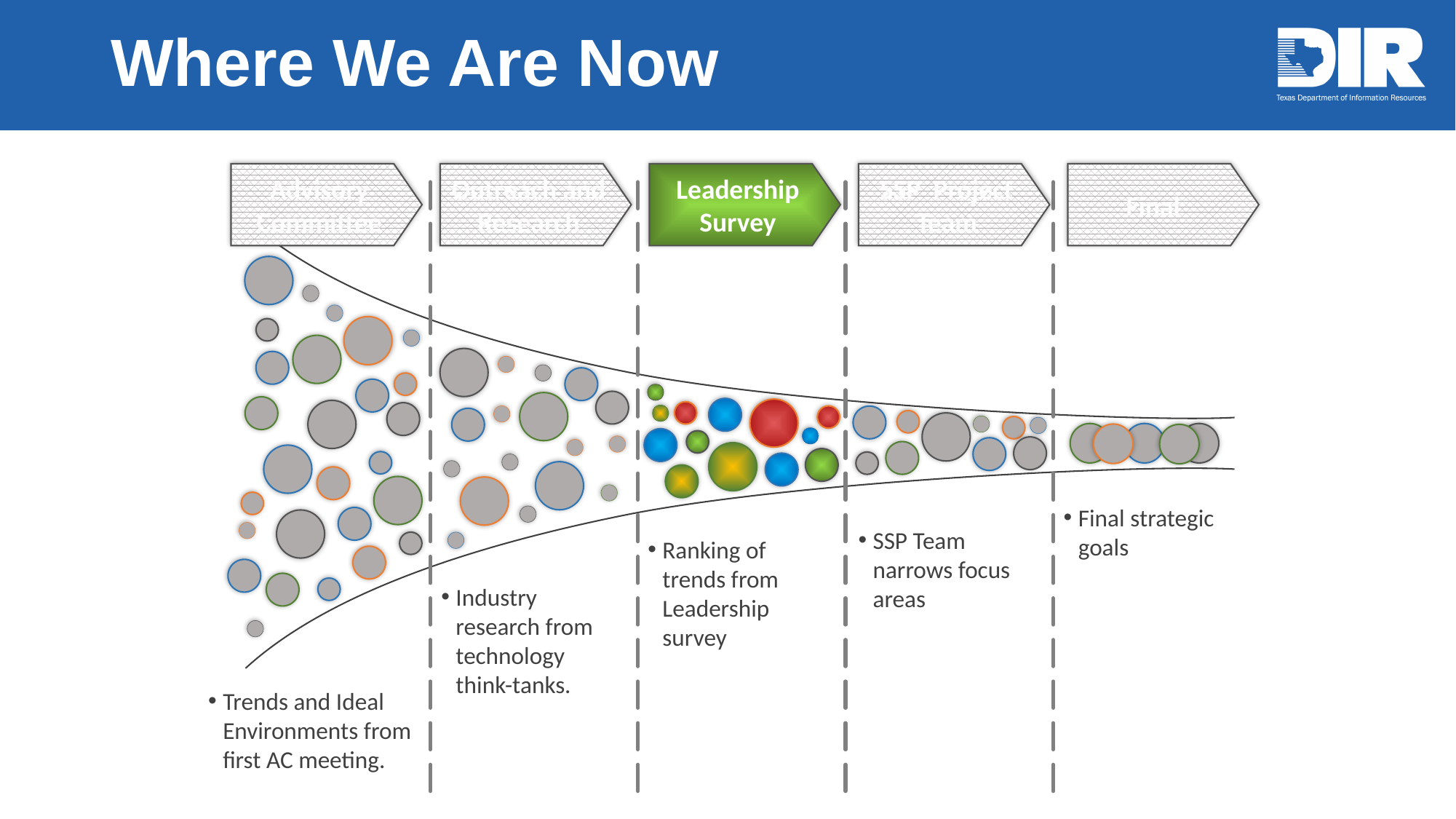

# Where We Are Now

Advisory Committee
Outreach and Research
Leadership Survey
SSP  Project Team
Final

Final strategic goals
SSP Team narrows focus areas
Ranking of trends from Leadership survey

Industry research from technology think-tanks.
Trends and Ideal Environments from first AC meeting.